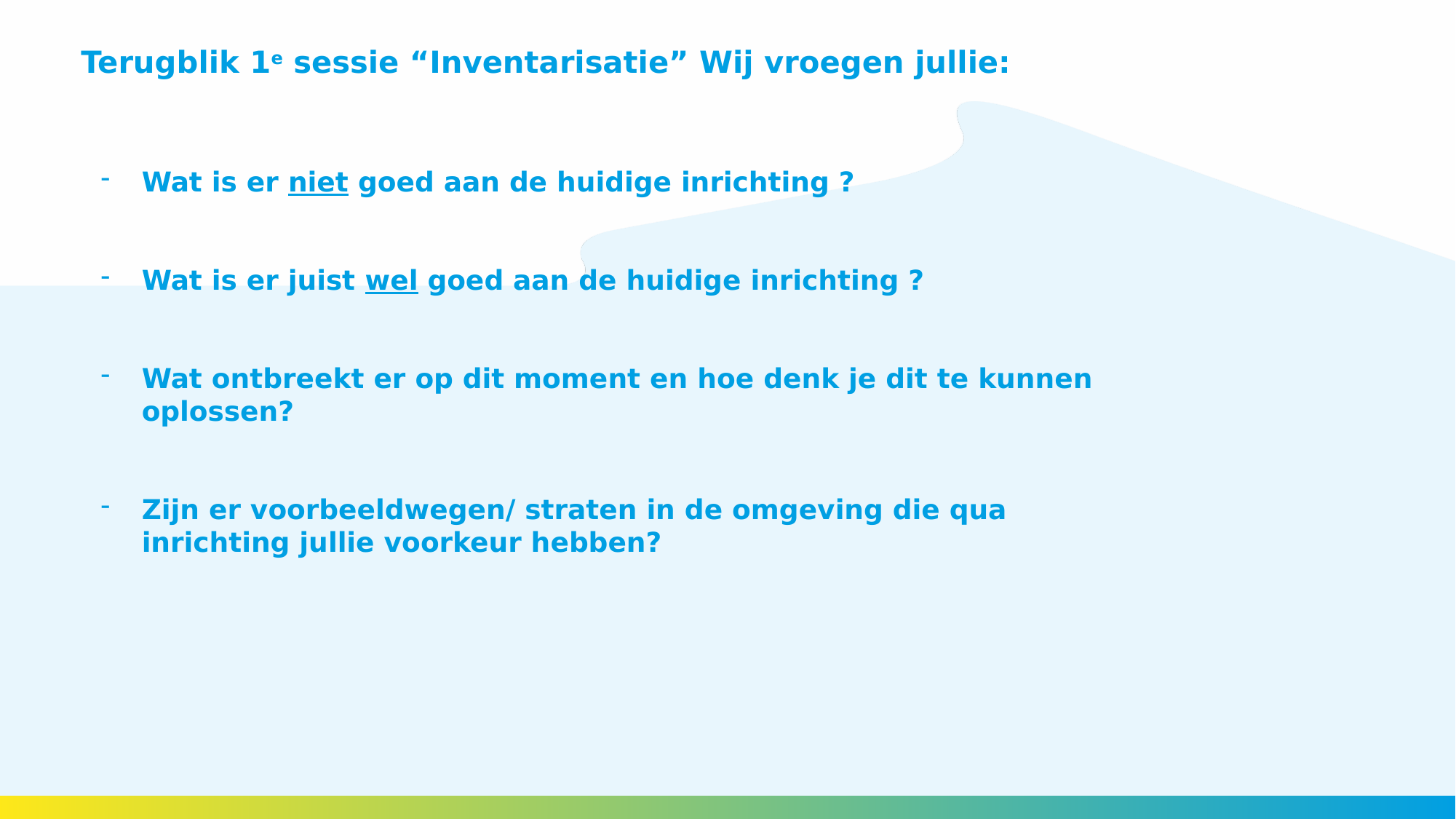

Terugblik 1e sessie “Inventarisatie” Wij vroegen jullie:

Wat is er niet goed aan de huidige inrichting ?

Wat is er juist wel goed aan de huidige inrichting ?

Wat ontbreekt er op dit moment en hoe denk je dit te kunnen oplossen?

Zijn er voorbeeldwegen/ straten in de omgeving die qua inrichting jullie voorkeur hebben?